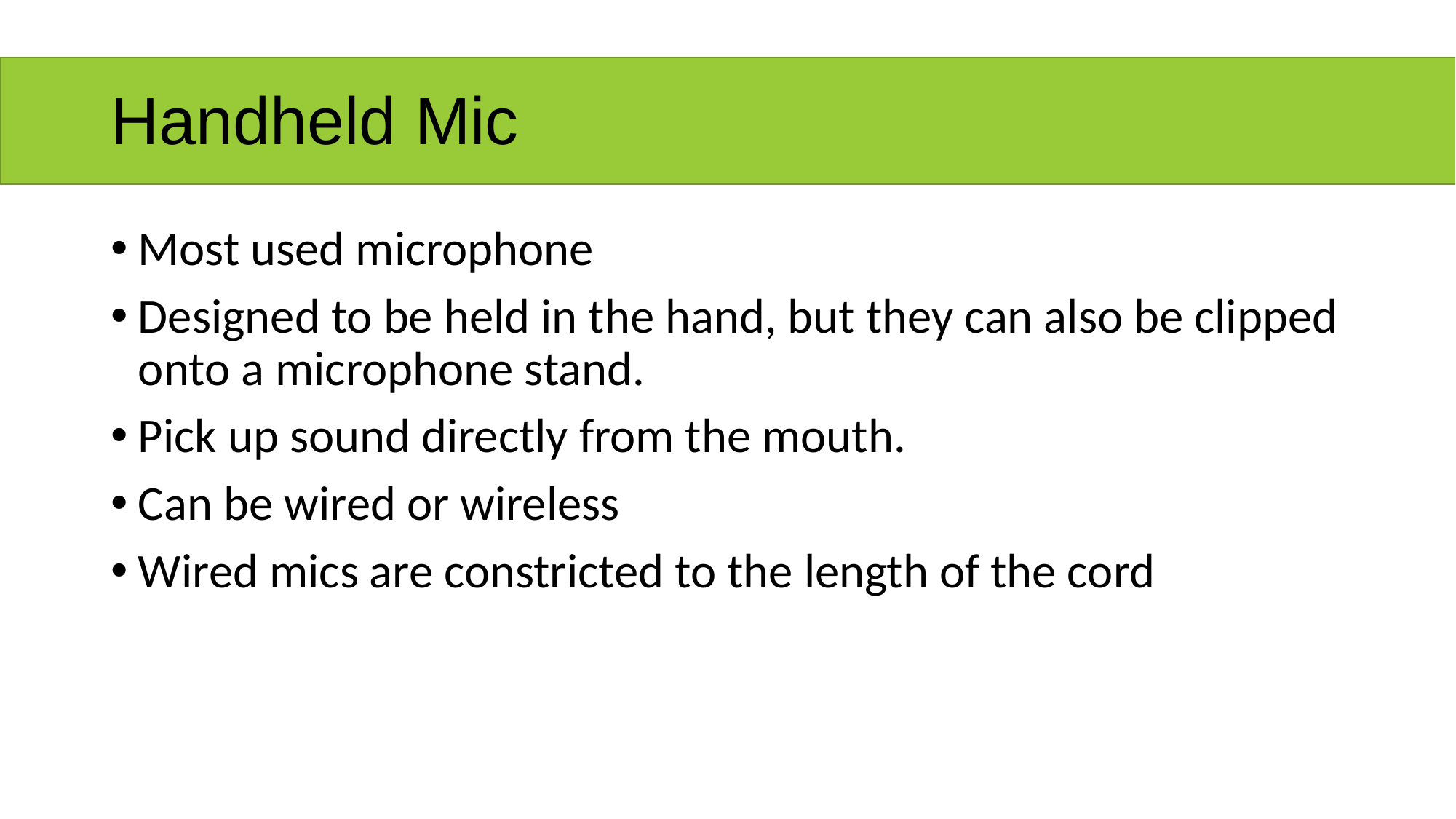

# Handheld Mic
Most used microphone
Designed to be held in the hand, but they can also be clipped onto a microphone stand.
Pick up sound directly from the mouth.
Can be wired or wireless
Wired mics are constricted to the length of the cord